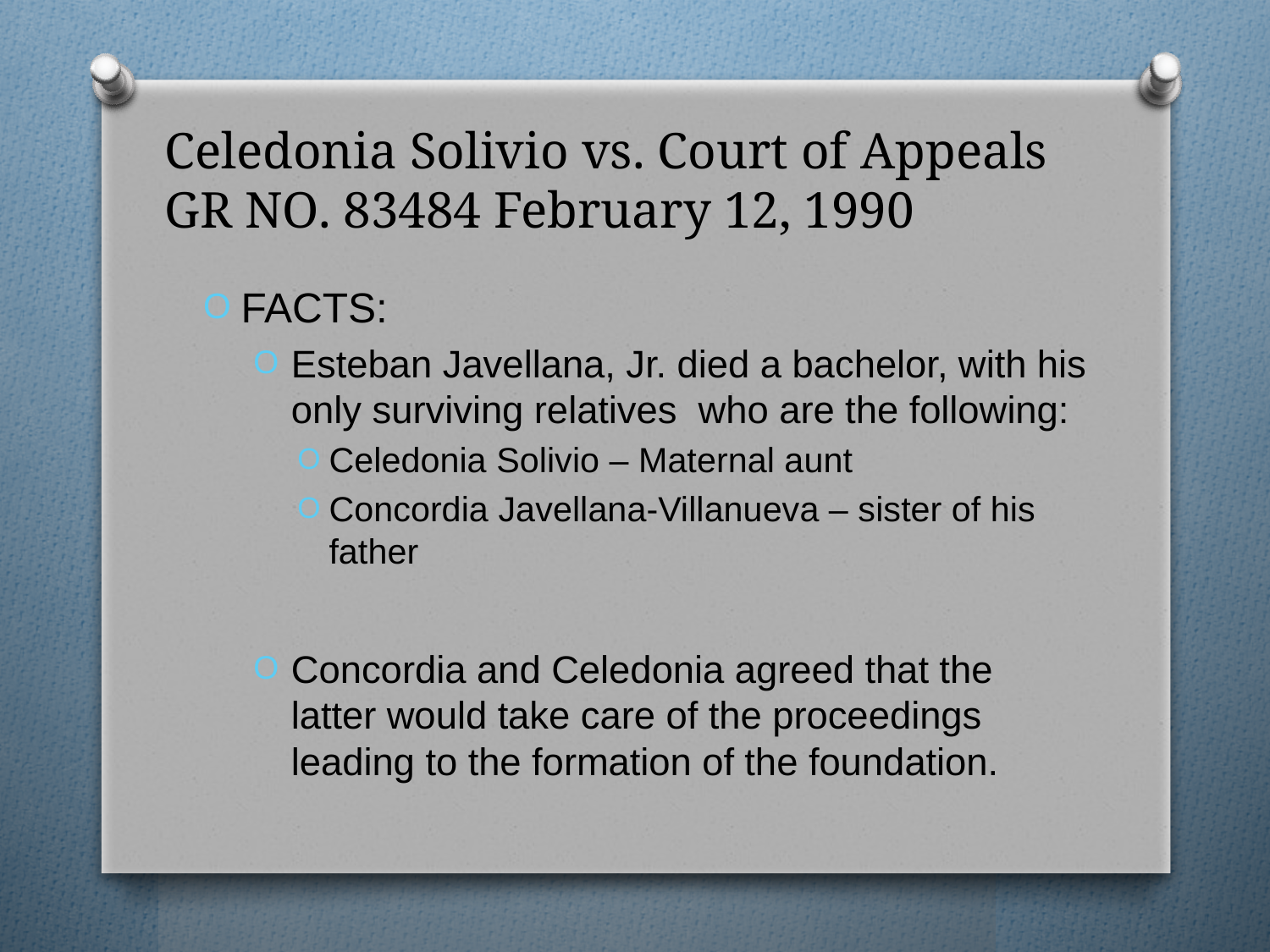

# Celedonia Solivio vs. Court of Appeals GR NO. 83484 February 12, 1990
FACTS:
Esteban Javellana, Jr. died a bachelor, with his only surviving relatives  who are the following:
Celedonia Solivio – Maternal aunt
Concordia Javellana-Villanueva – sister of his father

Concordia and Celedonia agreed that the latter would take care of the proceedings leading to the formation of the foundation.